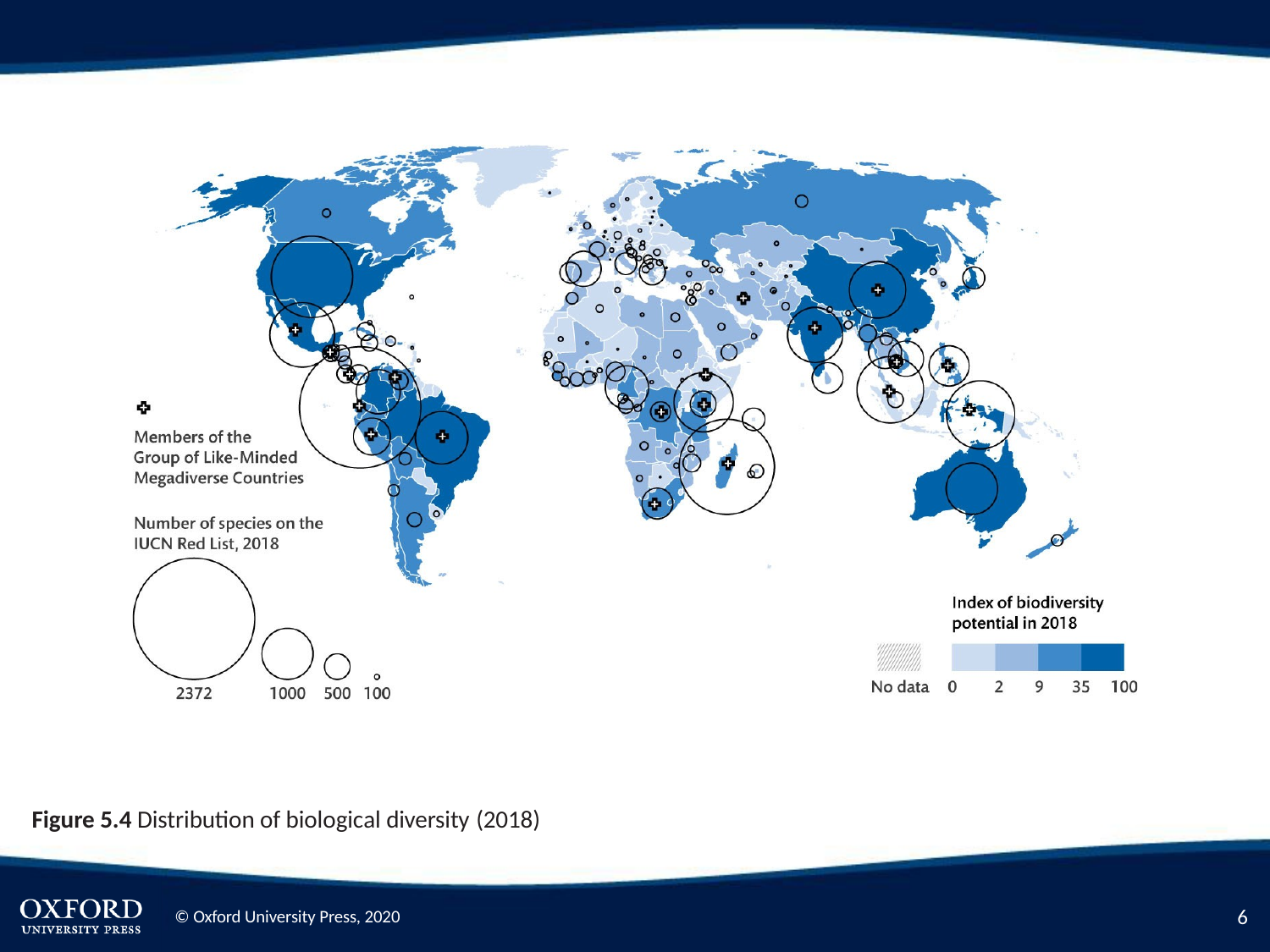

Figure 5.4 Distribution of biological diversity (2018)
6
© Oxford University Press, 2020